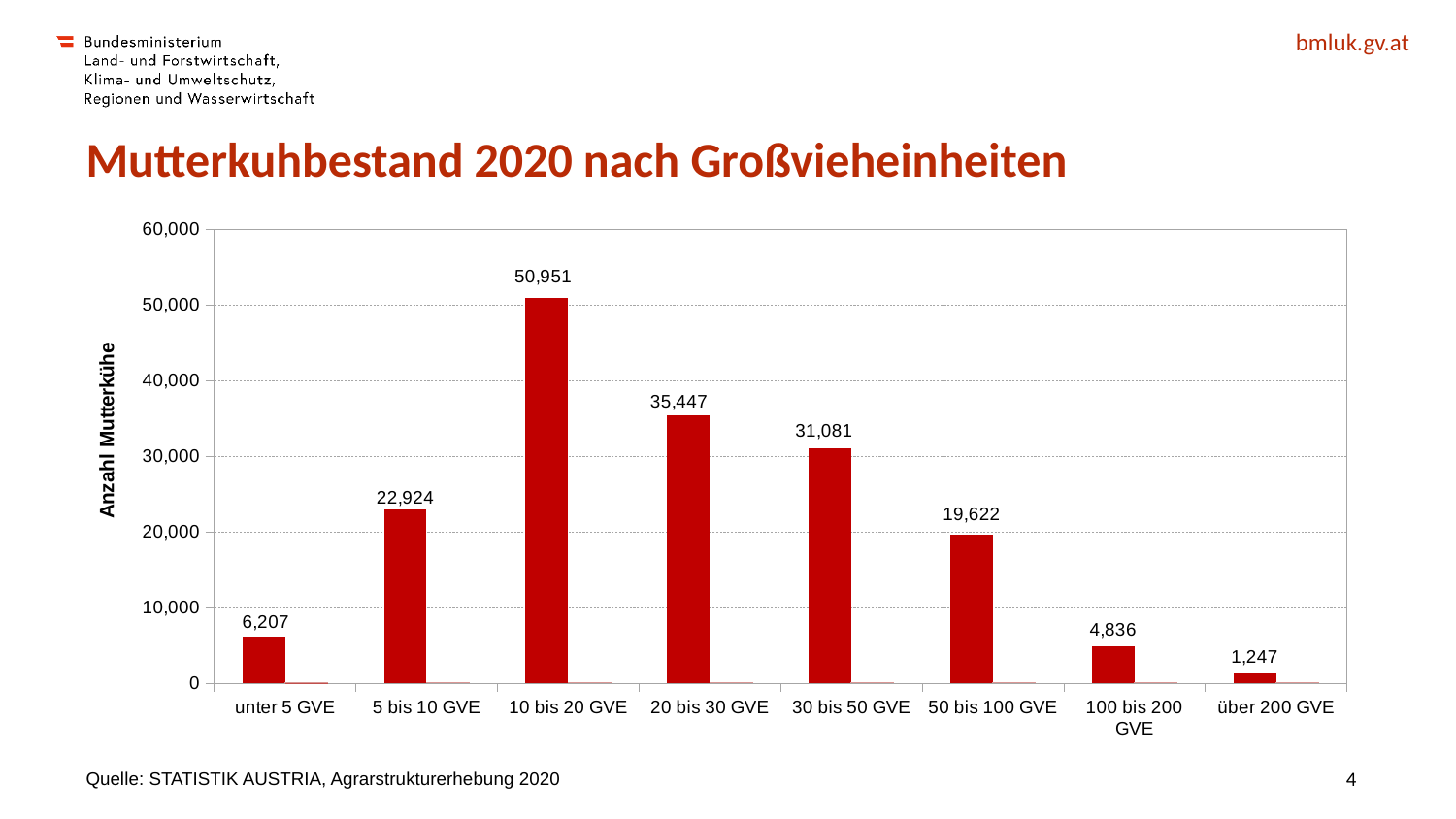

# Mutterkuhbestand 2020 nach Großvieheinheiten

[unsupported chart]

Quelle: STATISTIK AUSTRIA, Agrarstrukturerhebung 2020
4